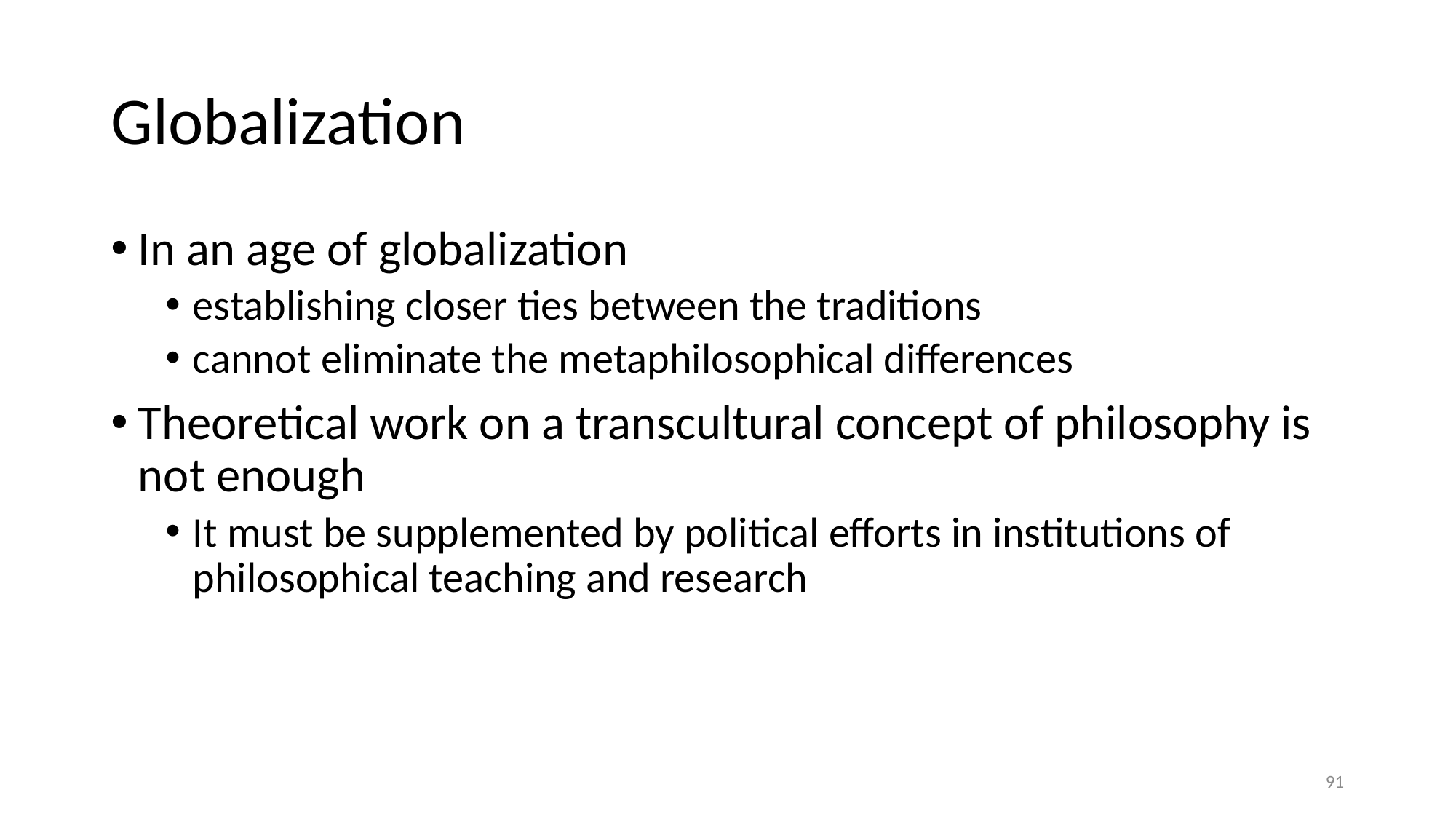

# Globalization
In an age of globalization
establishing closer ties between the traditions
cannot eliminate the metaphilosophical differences
Theoretical work on a transcultural concept of philosophy is not enough
It must be supplemented by political efforts in institutions of philosophical teaching and research
91